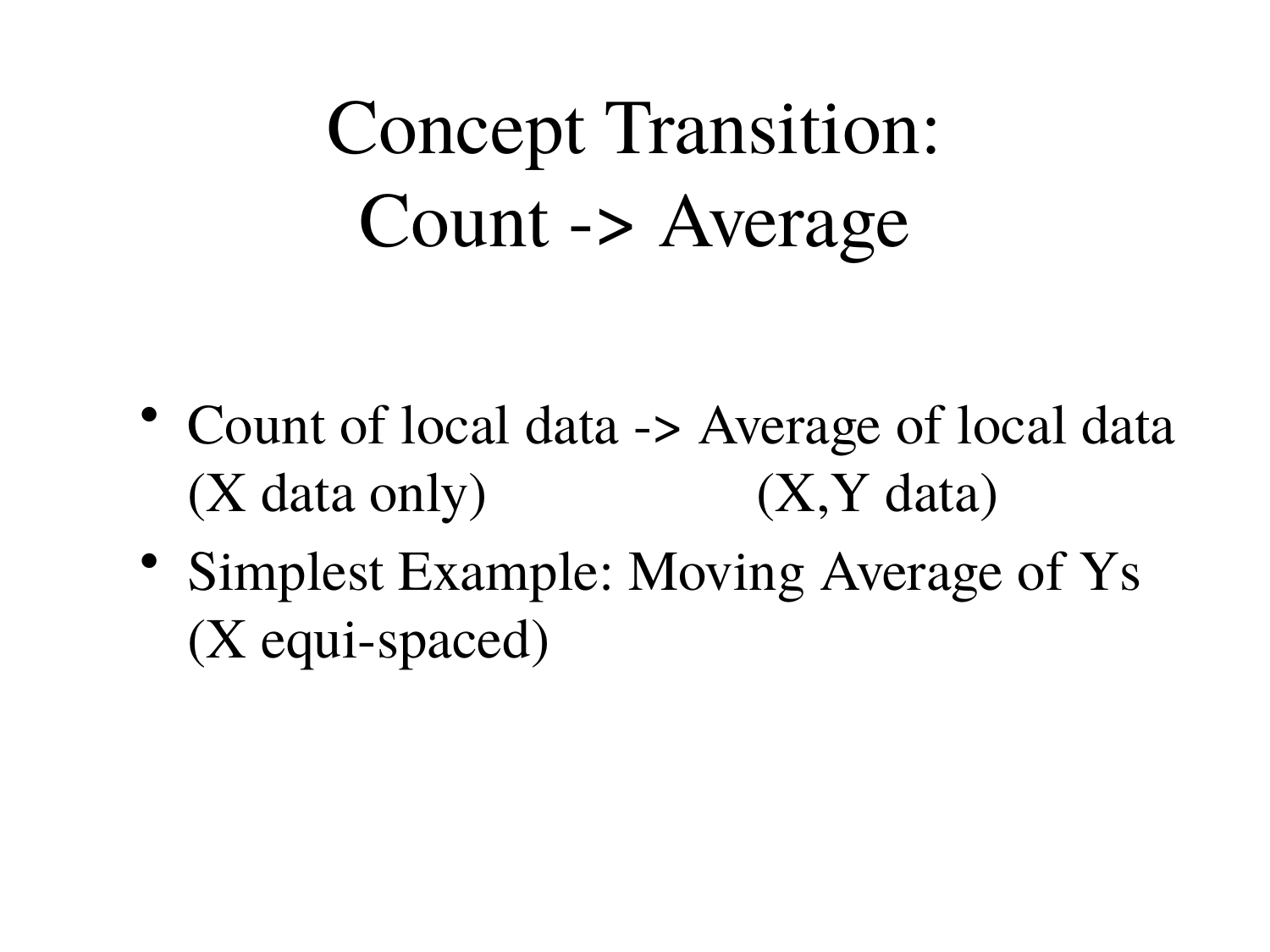

# Concept Transition: Count -> Average
Count of local data -> Average of local data
(X data only)                   (X,Y data)
Simplest Example: Moving Average of Ys
(X equi-spaced)